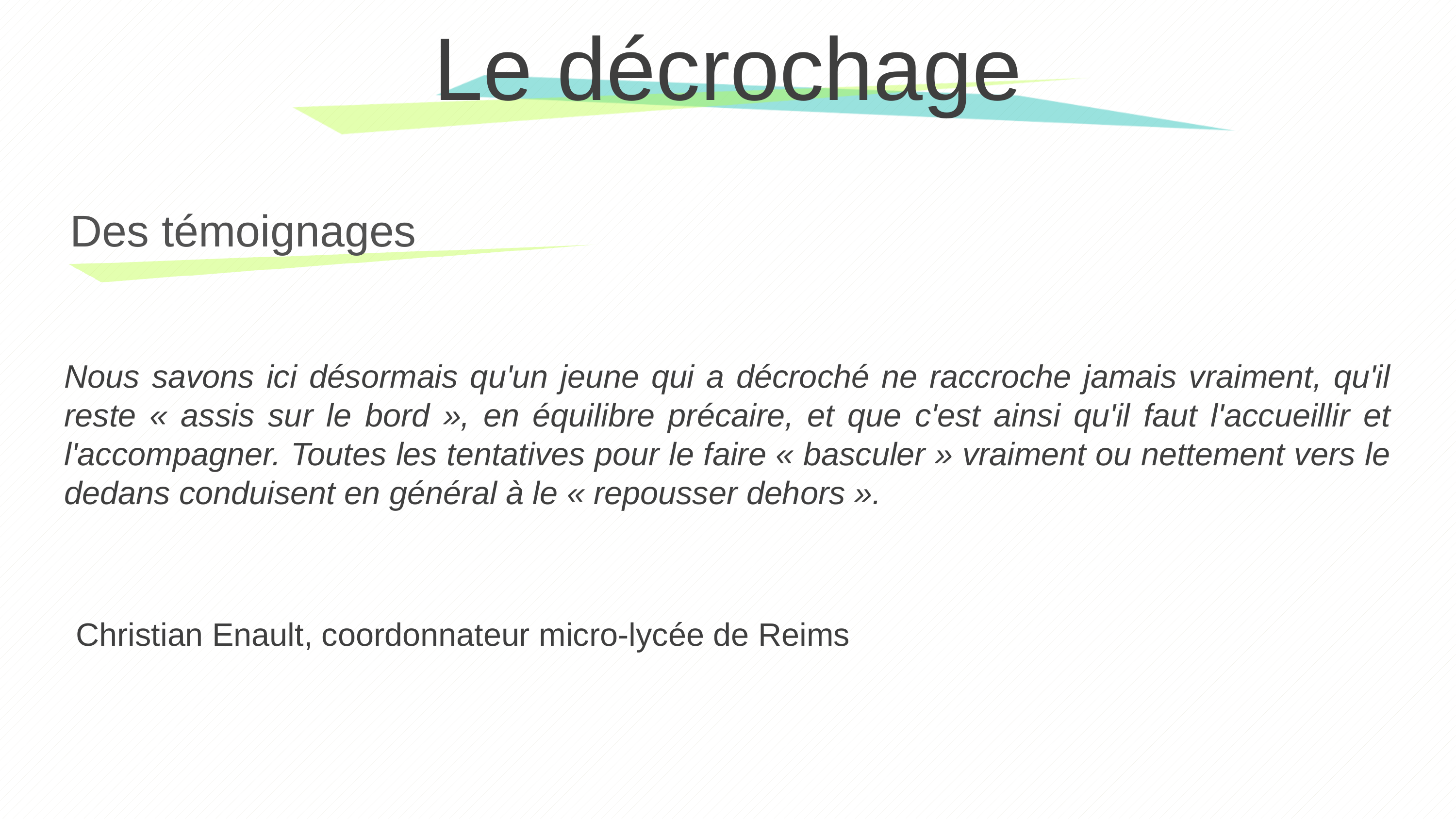

# Le décrochage
Des témoignages
Nous savons ici désormais qu'un jeune qui a décroché ne raccroche jamais vraiment, qu'il reste « assis sur le bord », en équilibre précaire, et que c'est ainsi qu'il faut l'accueillir et l'accompagner. Toutes les tentatives pour le faire « basculer » vraiment ou nettement vers le dedans conduisent en général à le « repousser dehors ».
Christian Enault, coordonnateur micro-lycée de Reims